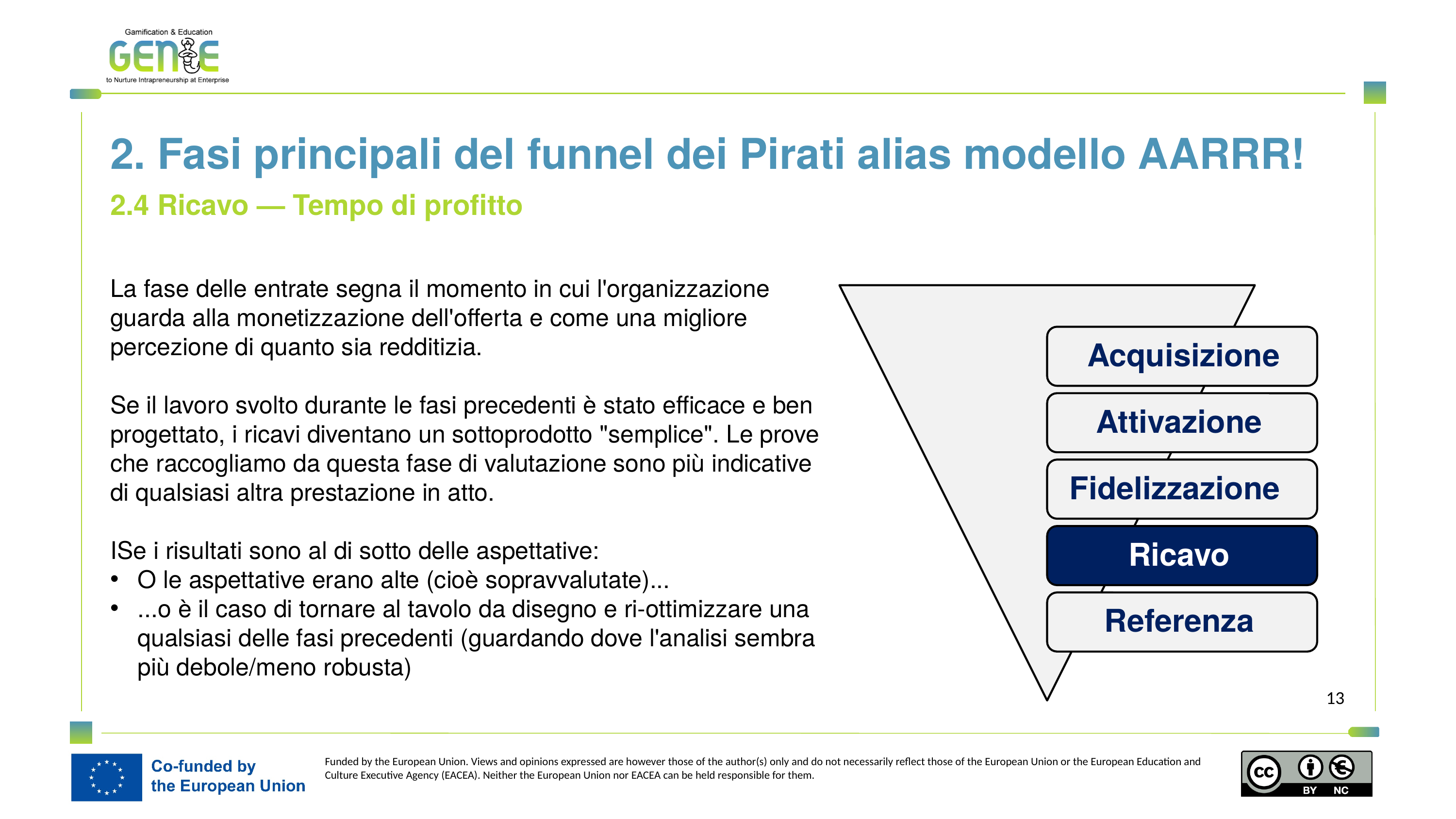

2. Fasi principali del funnel dei Pirati alias modello AARRR!
2.4 Ricavo — Tempo di profitto

La fase delle entrate segna il momento in cui l'organizzazione guarda alla monetizzazione dell'offerta e come una migliore percezione di quanto sia redditizia.

Se il lavoro svolto durante le fasi precedenti è stato efficace e ben progettato, i ricavi diventano un sottoprodotto "semplice". Le prove che raccogliamo da questa fase di valutazione sono più indicative di qualsiasi altra prestazione in atto.

ISe i risultati sono al di sotto delle aspettative:
O le aspettative erano alte (cioè sopravvalutate)...
...o è il caso di tornare al tavolo da disegno e ri-ottimizzare una qualsiasi delle fasi precedenti (guardando dove l'analisi sembra più debole/meno robusta)
Acquisizione
Attivazione
Fidelizzazione
Ricavo
Referenza